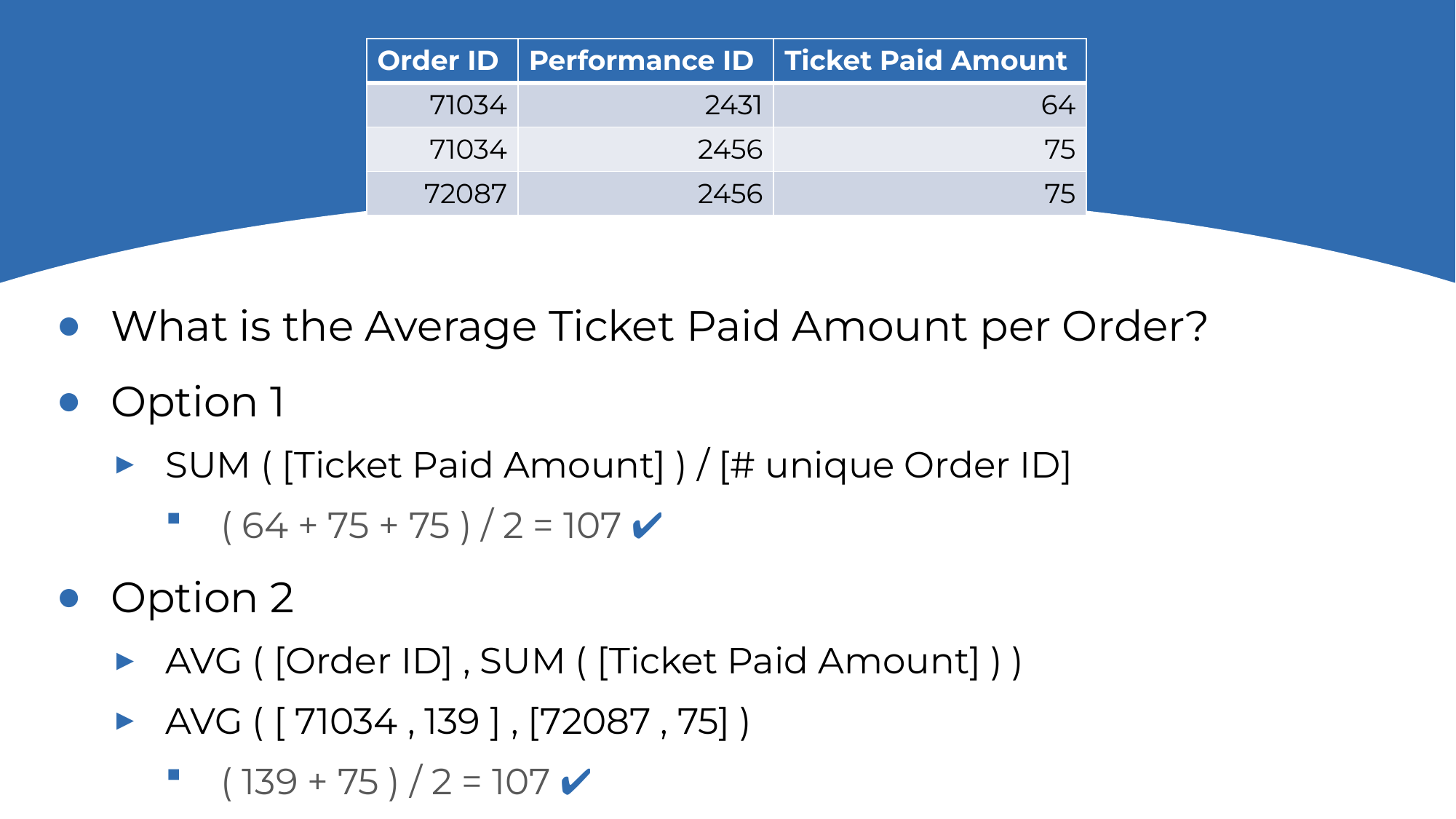

#
| Order ID | Performance ID | Ticket Paid Amount |
| --- | --- | --- |
| 71034 | 2431 | 64 |
| 71034 | 2456 | 75 |
| 72087 | 2456 | 75 |
What is the Average Ticket Paid Amount per Order?
Option 1
SUM ( [Ticket Paid Amount] ) / [# unique Order ID]
( 64 + 75 + 75 ) / 2 = 107 ✔
Option 2
AVG ( [Order ID] , SUM ( [Ticket Paid Amount] ) )
AVG ( [ 71034 , 139 ] , [72087 , 75] )
( 139 + 75 ) / 2 = 107 ✔